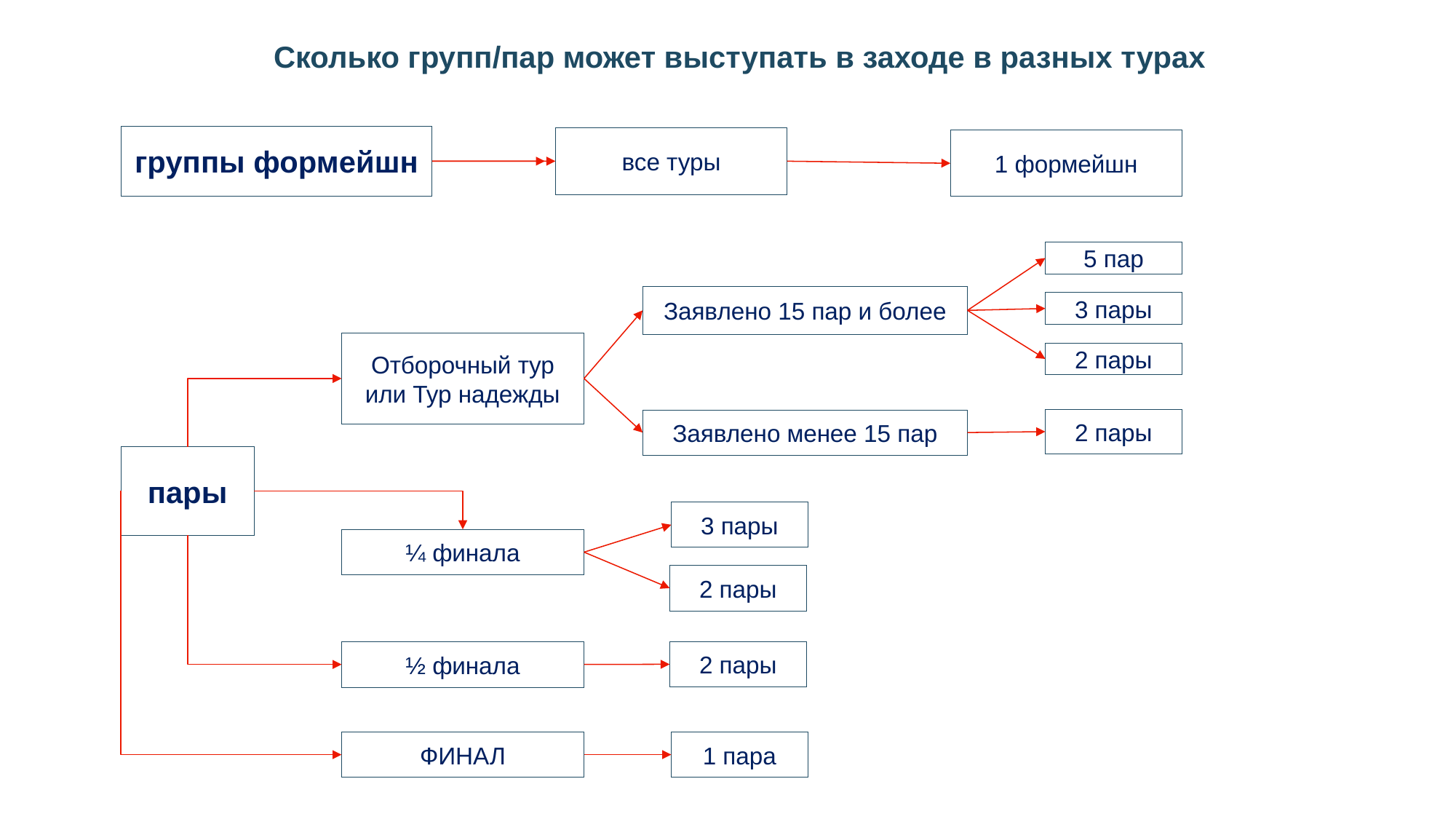

Сколько групп/пар может выступать в заходе в разных турах
группы формейшн
все туры
1 формейшн
5 пар
Заявлено 15 пар и более
3 пары
Отборочный тур или Тур надежды
2 пары
2 пары
Заявлено менее 15 пар
пары
3 пары
¼ финала
2 пары
2 пары
½ финала
1 пара
ФИНАЛ